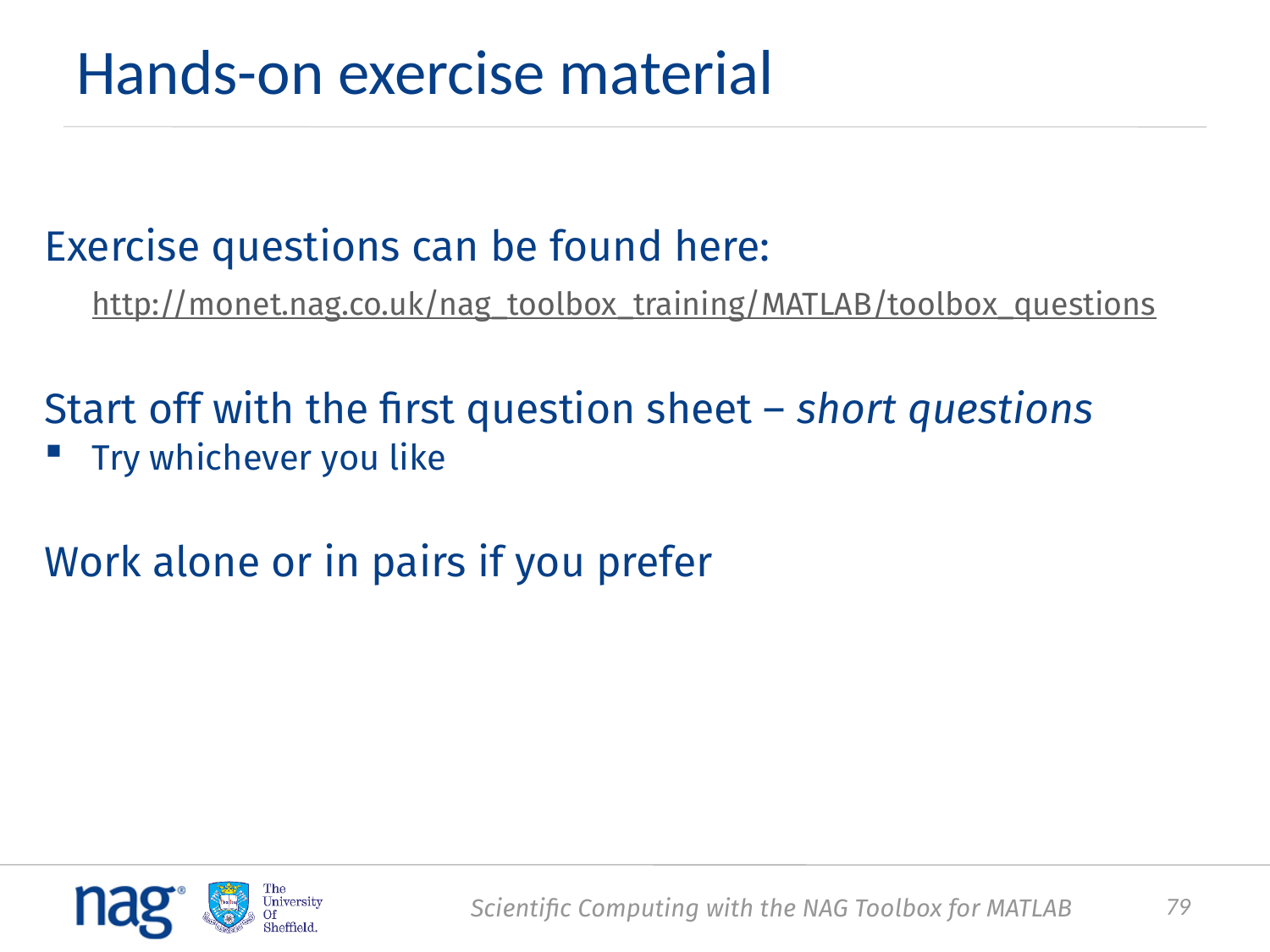

Hands-on exercise material

Exercise questions can be found here:
	http://monet.nag.co.uk/nag_toolbox_training/MATLAB/toolbox_questions

Start off with the first question sheet – short questions
Try whichever you like

Work alone or in pairs if you prefer